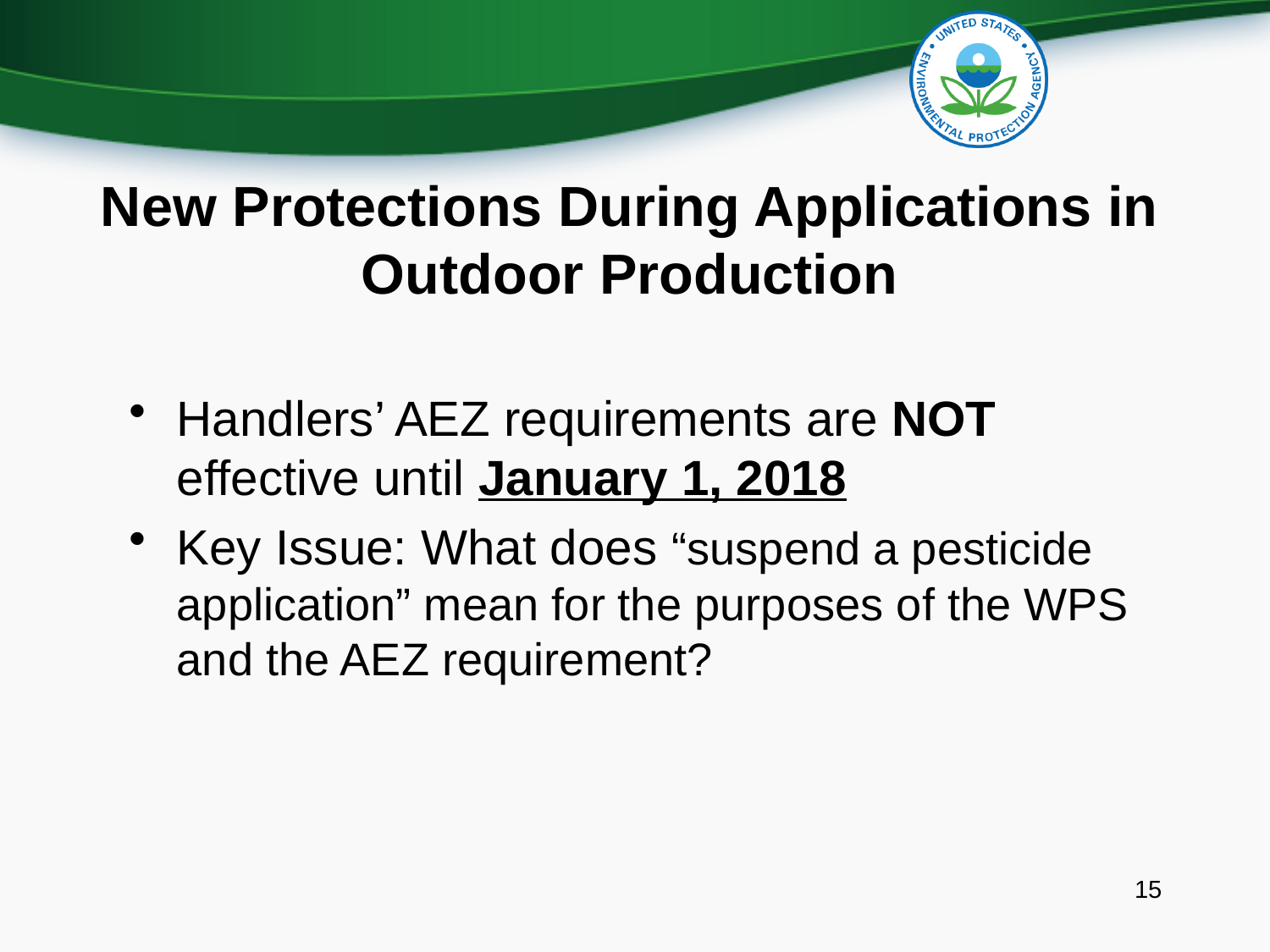

# New Protections During Applications in Outdoor Production
Handlers’ AEZ requirements are NOT effective until January 1, 2018
Key Issue: What does “suspend a pesticide application” mean for the purposes of the WPS and the AEZ requirement?

15